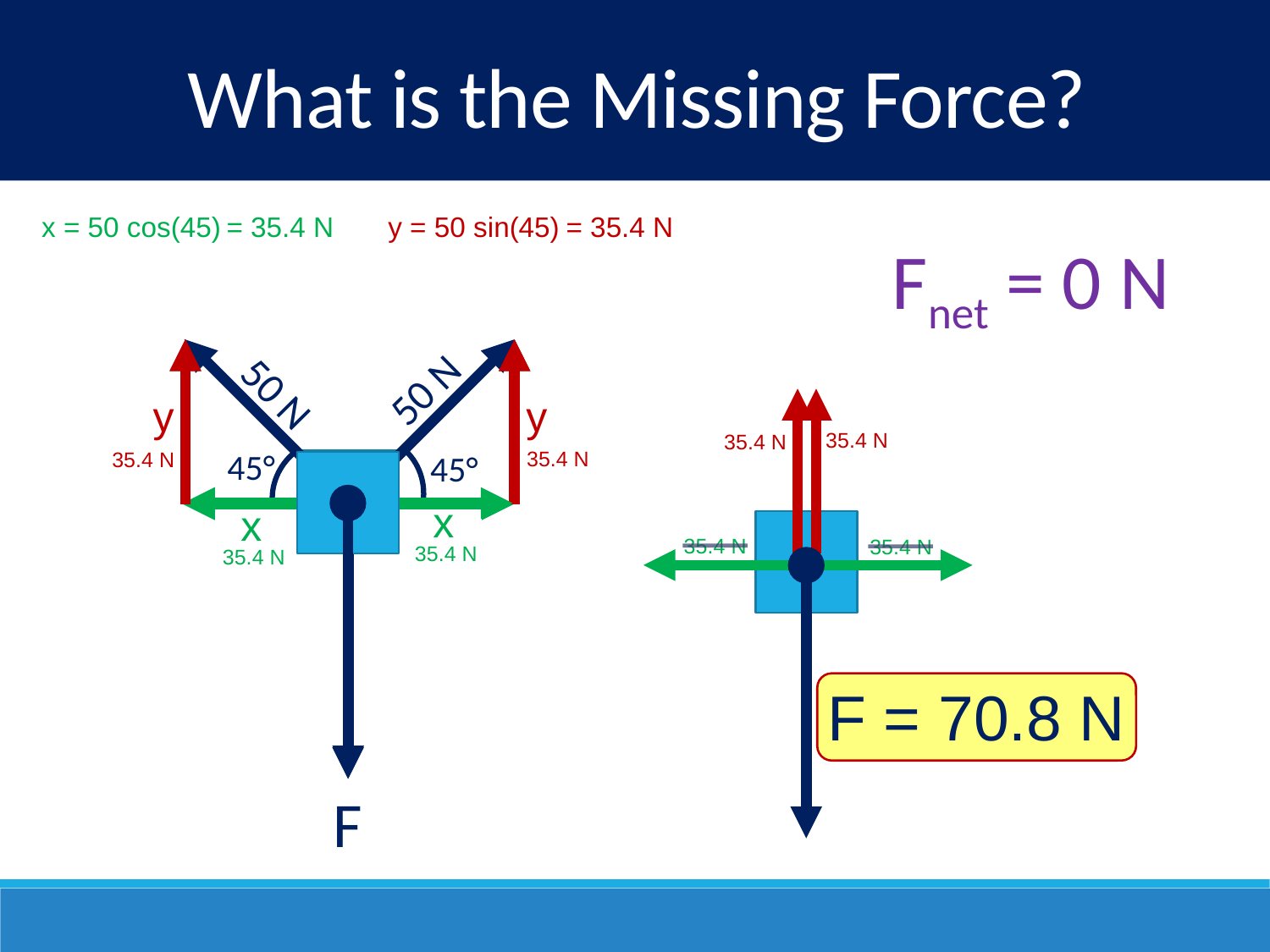

What is the Missing Force?
x = 50 cos(45)
= 35.4 N
y = 50 sin(45)
= 35.4 N
Fnet = 0 N
50 N
y
50 N
y
35.4 N
35.4 N

45°
45°
35.4 N
35.4 N

x
x
F

35.4 N
35.4 N
35.4 N
35.4 N

F = 70.8 N